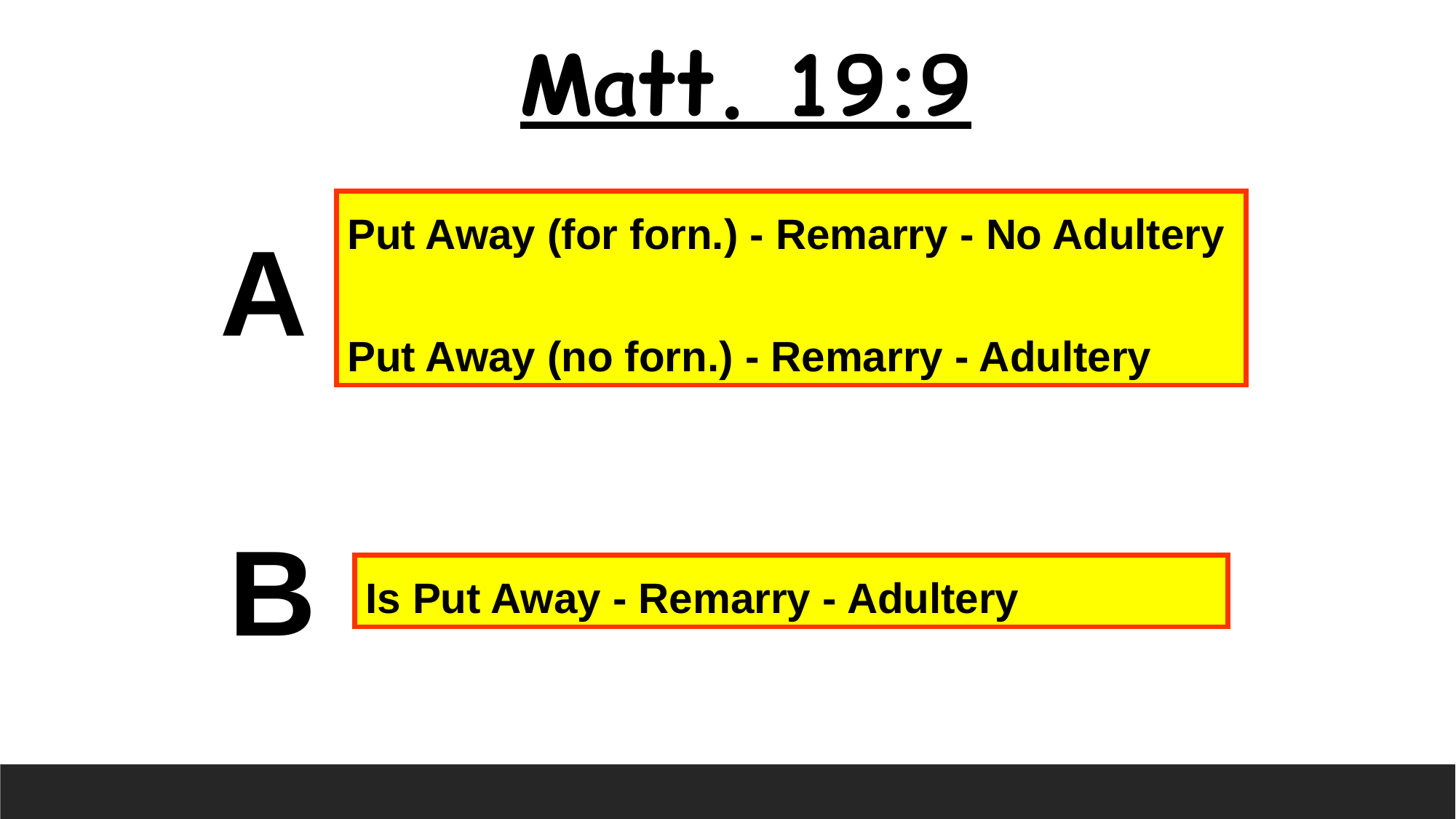

Matt. 19:9

Put Away (for forn.) - Remarry - No Adultery

Put Away (no forn.) - Remarry - Adultery
A

B
Is Put Away - Remarry - Adultery